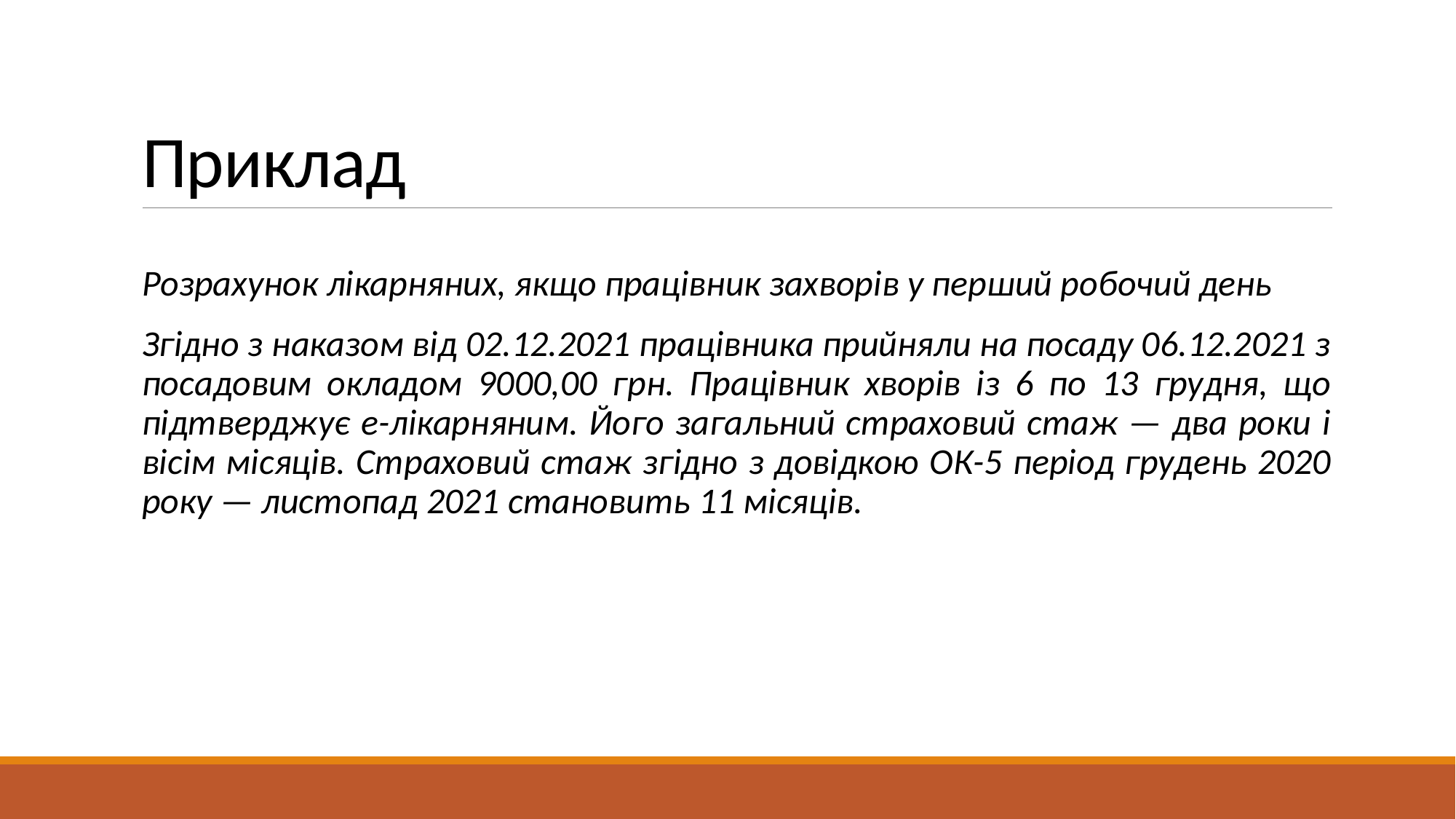

# Приклад
Розрахунок лікарняних, якщо працівник захворів у перший робочий день
Згідно з наказом від 02.12.2021 працівника прийняли на посаду 06.12.2021 з посадовим окладом 9000,00 грн. Працівник хворів із 6 по 13 грудня, що підтверджує е-лікарняним. Його загальний страховий стаж — два роки і вісім місяців. Страховий стаж згідно з довідкою ОК-5 період грудень 2020 року — листопад 2021 становить 11 місяців.